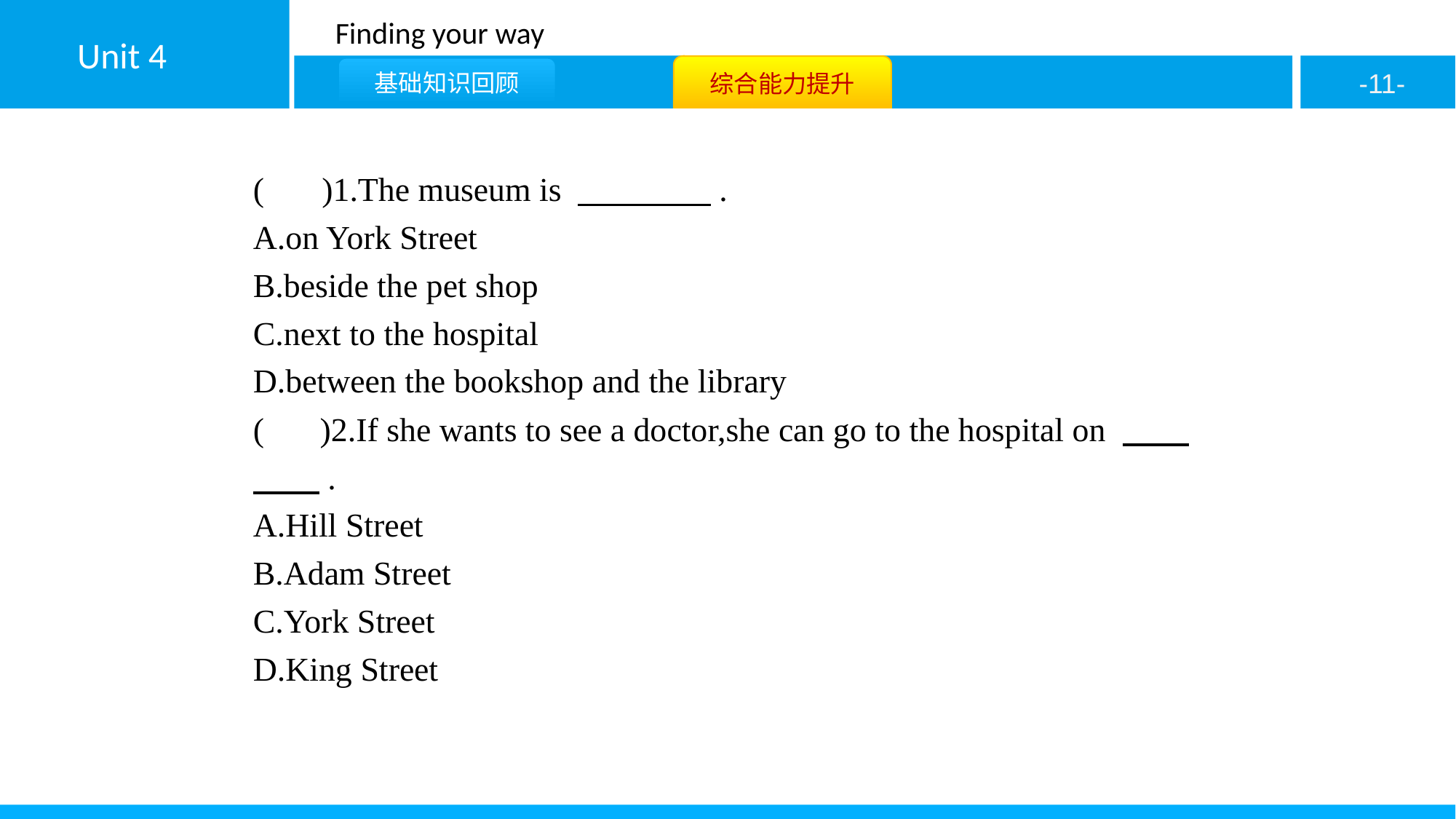

(  D  )1.The museum is 　　　　.
A.on York Street
B.beside the pet shop
C.next to the hospital
D.between the bookshop and the library
(  B  )2.If she wants to see a doctor,she can go to the hospital on 　　　　.
A.Hill Street
B.Adam Street
C.York Street
D.King Street